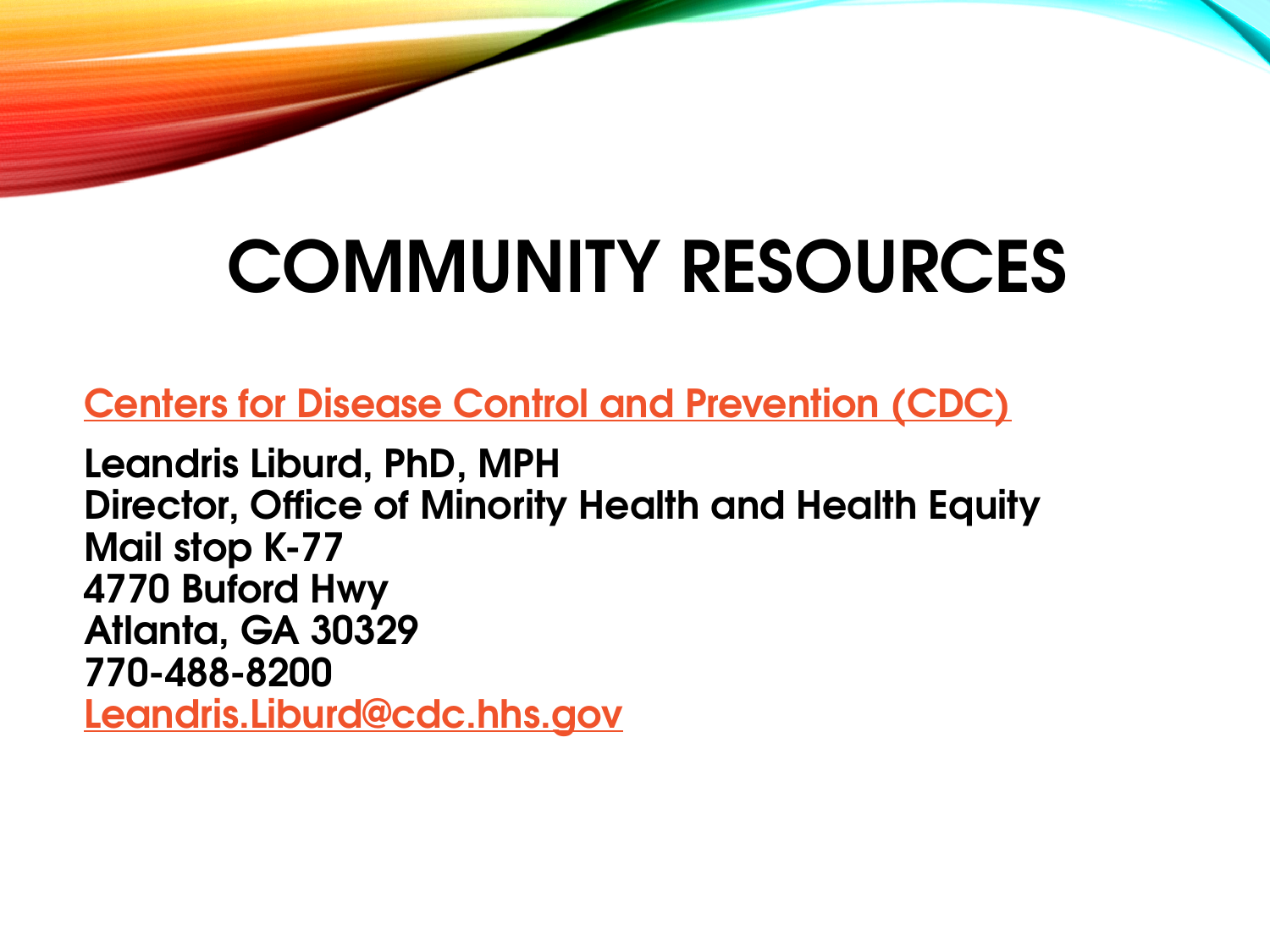

# Community resources
Centers for Disease Control and Prevention (CDC)
Leandris Liburd, PhD, MPH
Director, Office of Minority Health and Health Equity
Mail stop K-77
4770 Buford Hwy
Atlanta, GA 30329
770-488-8200
Leandris.Liburd@cdc.hhs.gov